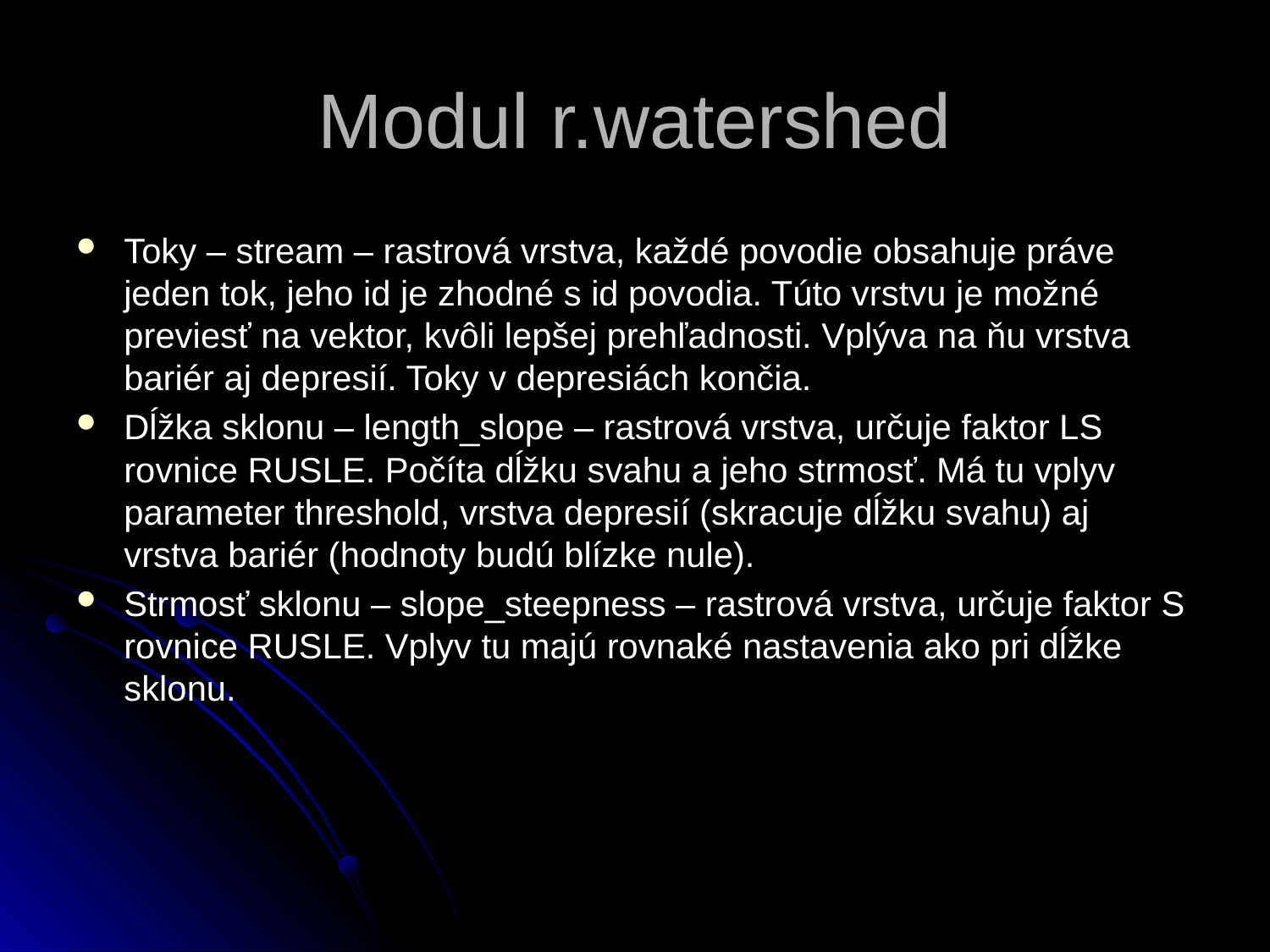

# Modul r.watershed
Toky – stream – rastrová vrstva, každé povodie obsahuje práve jeden tok, jeho id je zhodné s id povodia. Túto vrstvu je možné previesť na vektor, kvôli lepšej prehľadnosti. Vplýva na ňu vrstva bariér aj depresií. Toky v depresiách končia.
Dĺžka sklonu – length_slope – rastrová vrstva, určuje faktor LS rovnice RUSLE. Počíta dĺžku svahu a jeho strmosť. Má tu vplyv parameter threshold, vrstva depresií (skracuje dĺžku svahu) aj vrstva bariér (hodnoty budú blízke nule).
Strmosť sklonu – slope_steepness – rastrová vrstva, určuje faktor S rovnice RUSLE. Vplyv tu majú rovnaké nastavenia ako pri dĺžke sklonu.